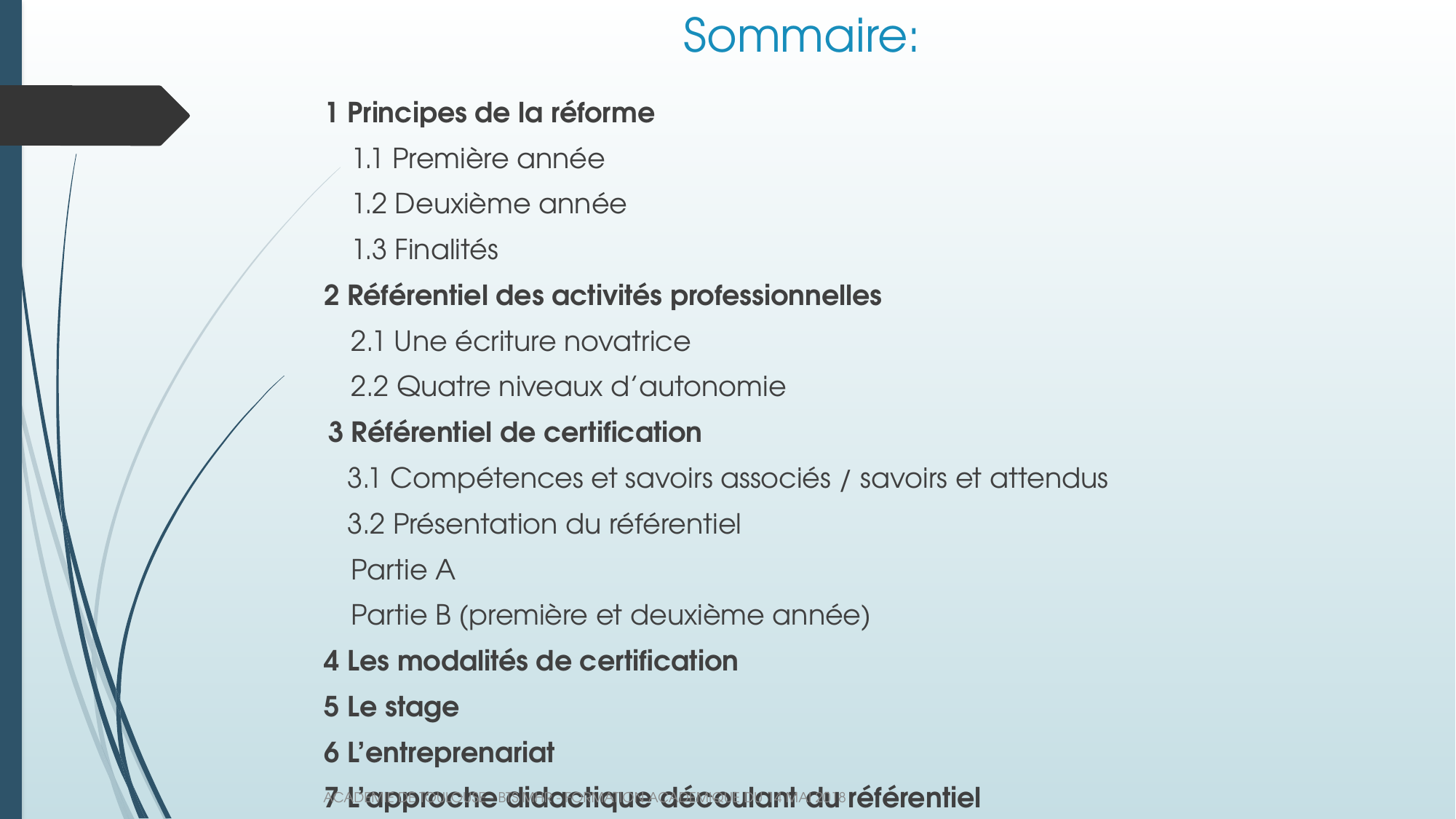

# Sommaire:
1 Principes de la réforme
	1.1 Première année
	1.2 Deuxième année
	1.3 Finalités
2 Référentiel des activités professionnelles
	2.1 Une écriture novatrice
	2.2 Quatre niveaux d’autonomie
	    3 Référentiel de certification
   3.1 Compétences et savoirs associés / savoirs et attendus
   3.2 Présentation du référentiel
			Partie A
			Partie B (première et deuxième année)
4 Les modalités de certification
5 Le stage
6 L’entreprenariat
7 L’approche didactique découlant du référentiel

ACADEMIE DE TOULOUSE - BTS MHR - FORMATION ACADEMIQUE DU 14 MAI 2018